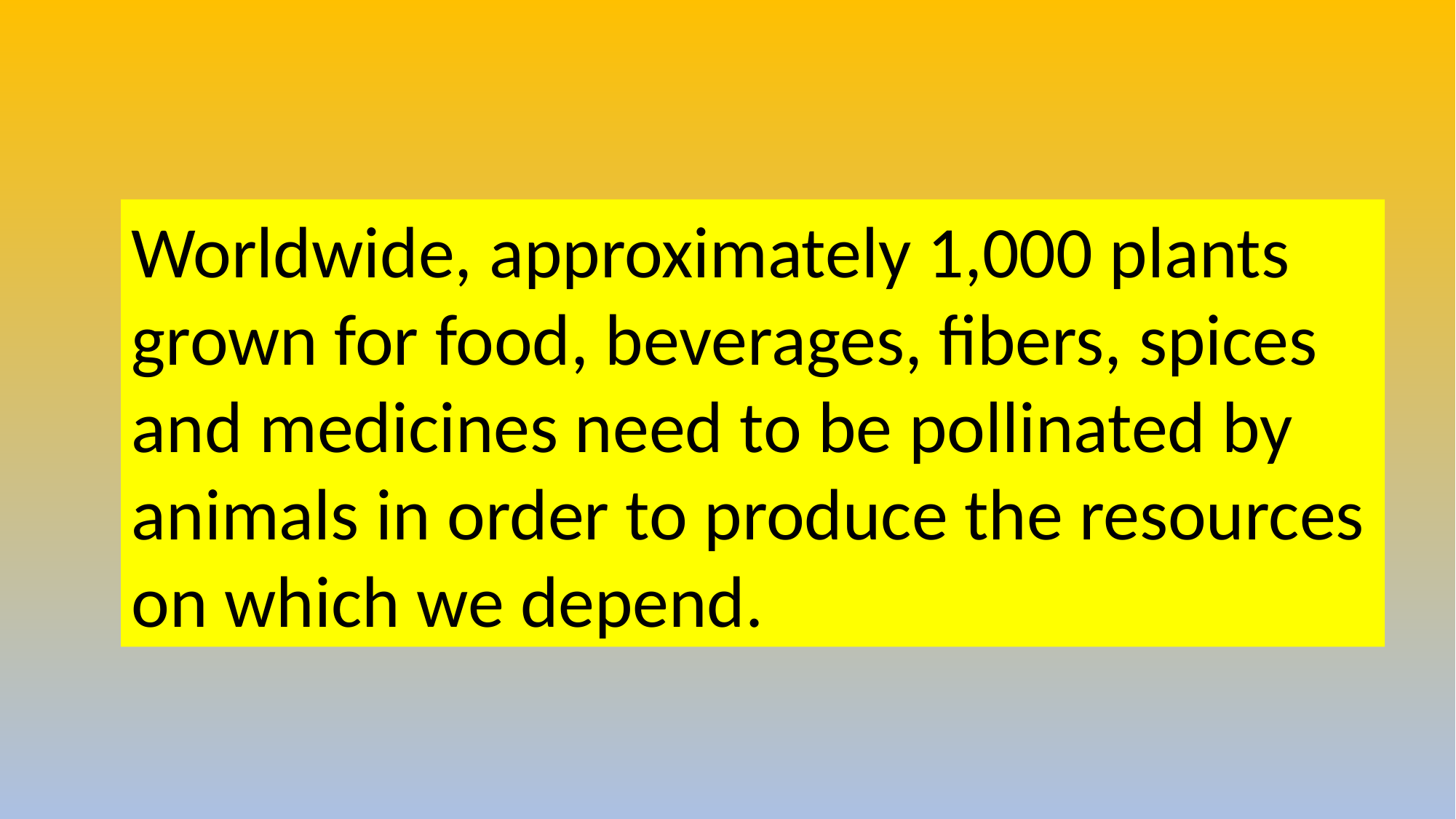

Worldwide, approximately 1,000 plants grown for food, beverages, fibers, spices and medicines need to be pollinated by animals in order to produce the resources on which we depend.